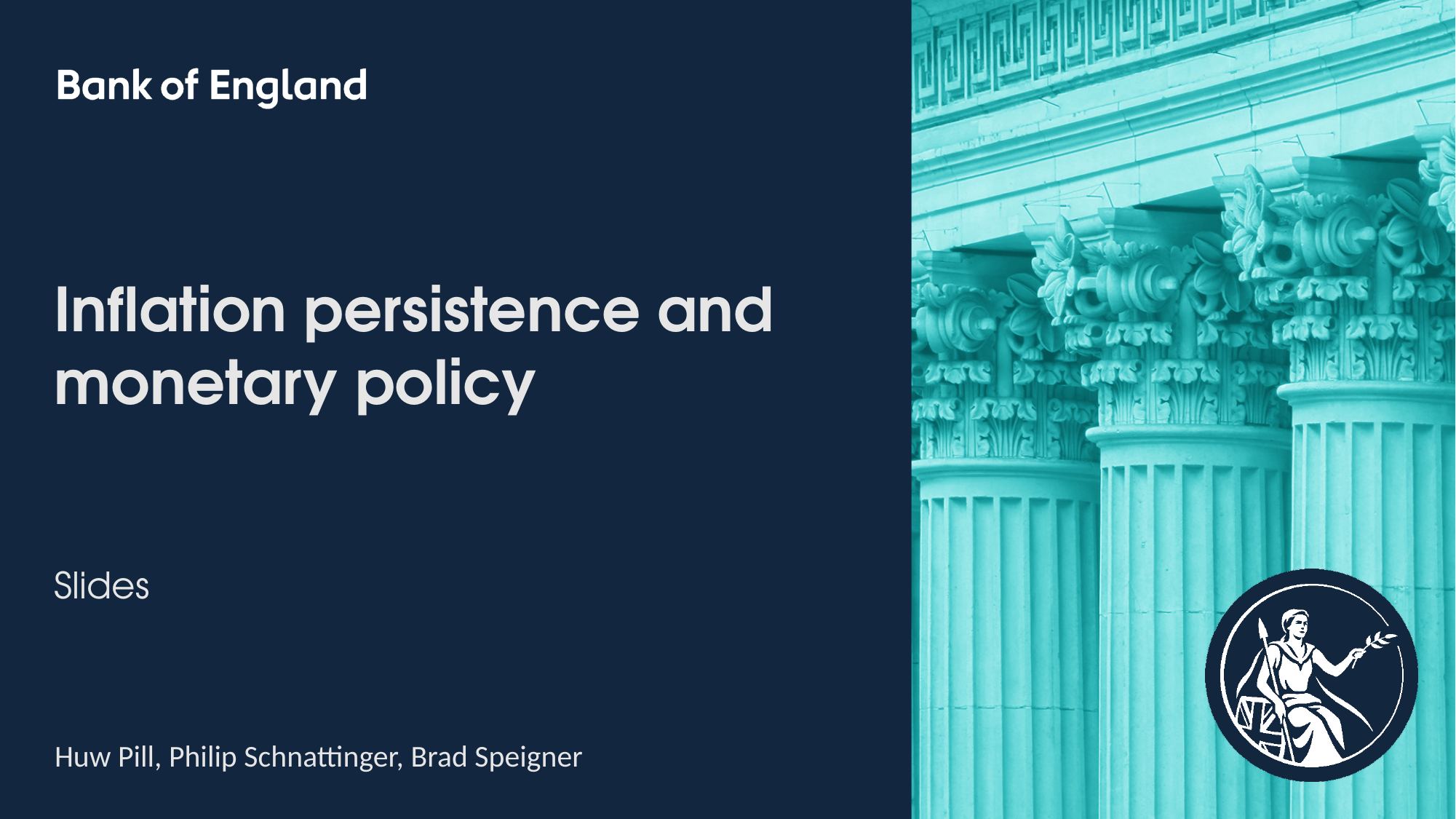

Inflation persistence and monetary policy

Slides
Huw Pill, Philip Schnattinger, Brad Speigner